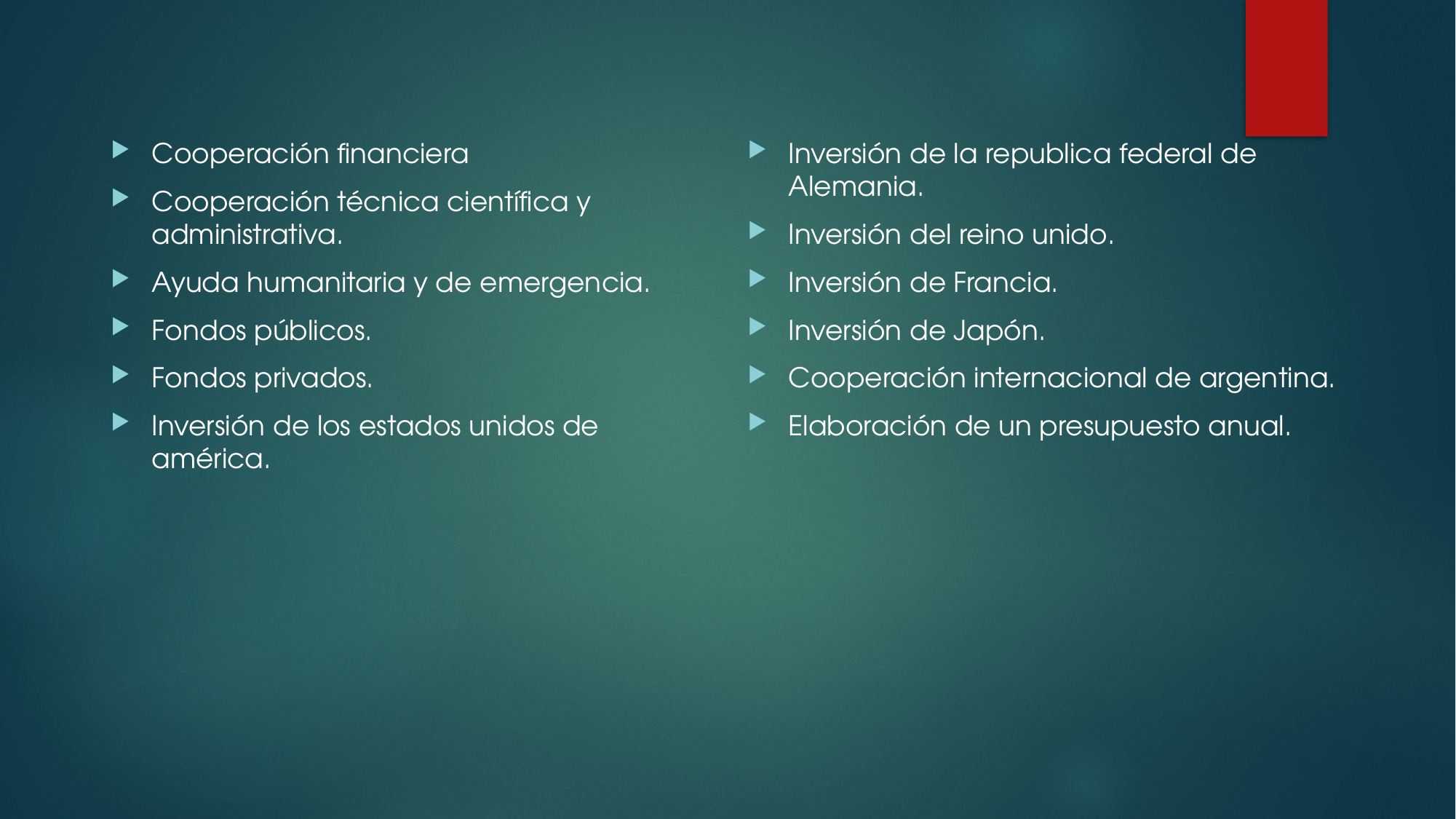

Cooperación financiera
Cooperación técnica científica y administrativa.
Ayuda humanitaria y de emergencia.
Fondos públicos.
Fondos privados.
Inversión de los estados unidos de américa.

Inversión de la republica federal de Alemania.
Inversión del reino unido.
Inversión de Francia.
Inversión de Japón.
Cooperación internacional de argentina.
Elaboración de un presupuesto anual.